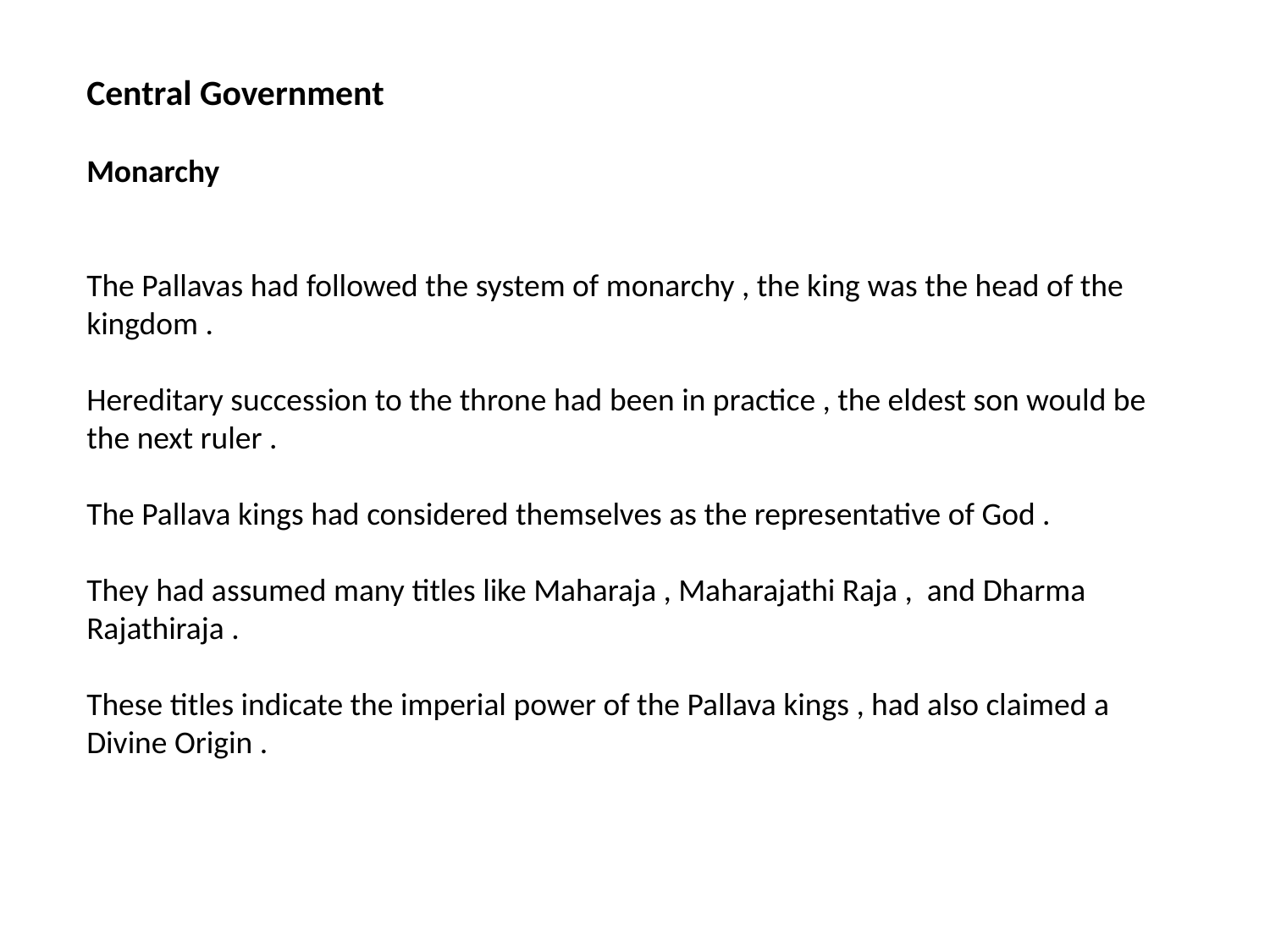

Central Government

Monarchy

The Pallavas had followed the system of monarchy , the king was the head of the kingdom .

Hereditary succession to the throne had been in practice , the eldest son would be the next ruler .

The Pallava kings had considered themselves as the representative of God .

They had assumed many titles like Maharaja , Maharajathi Raja ,  and Dharma Rajathiraja .

These titles indicate the imperial power of the Pallava kings , had also claimed a Divine Origin .